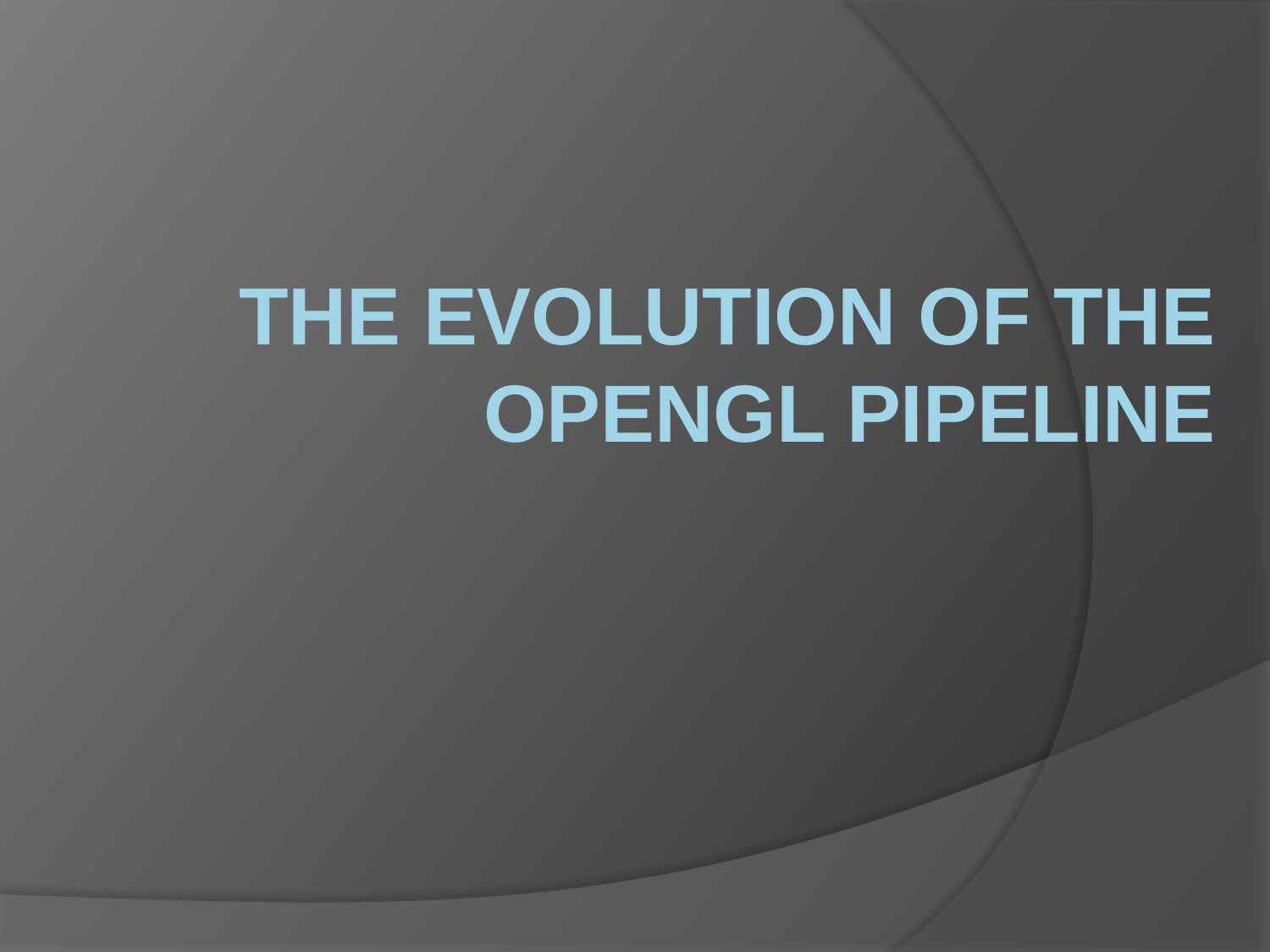

# The Evolution of the OpenGL Pipeline